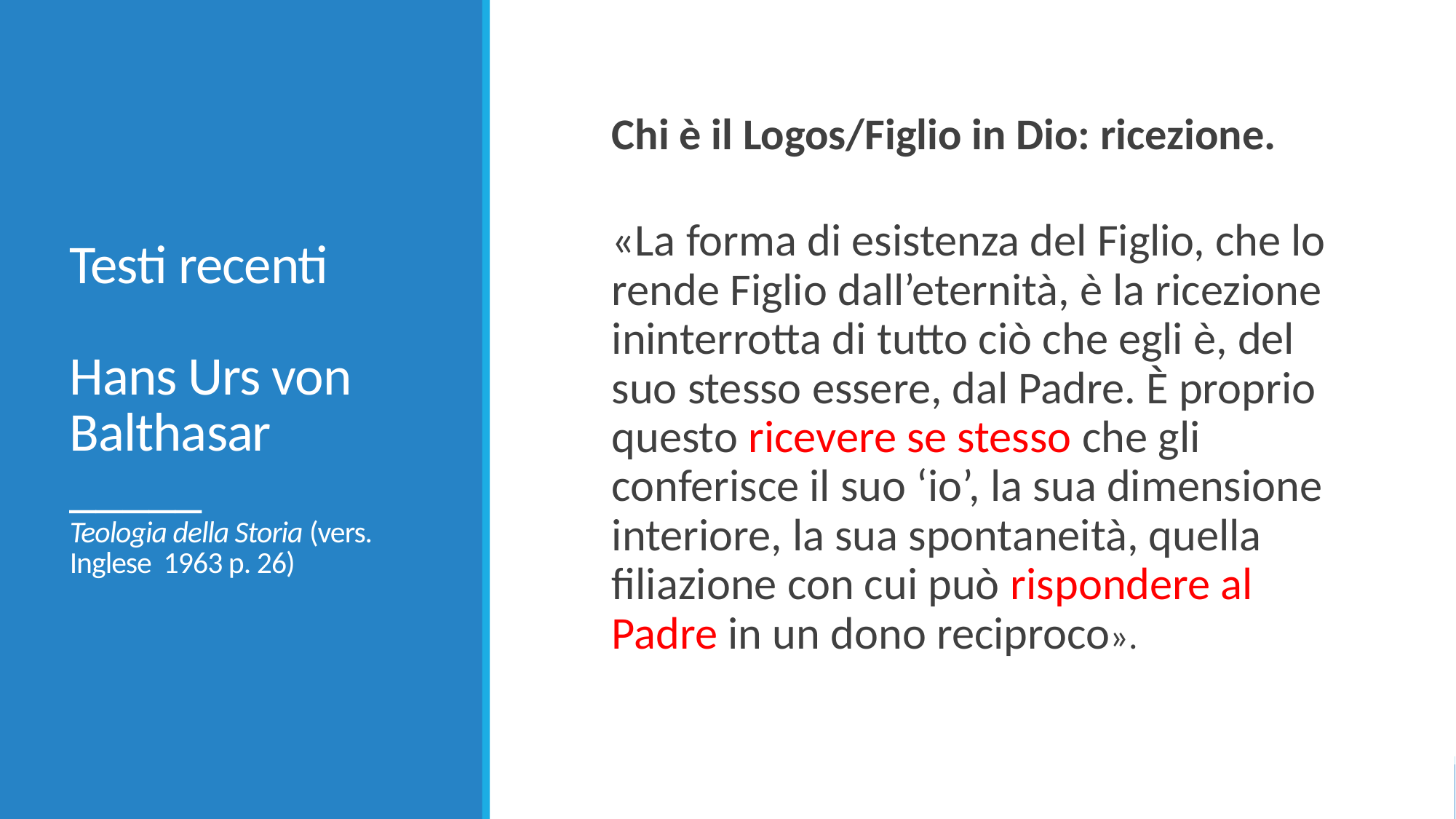

# Testi recenti Hans Urs von Balthasar _____ Teologia della Storia (vers. Inglese  1963 p. 26)
Chi è il Logos/Figlio in Dio: ricezione.

«La forma di esistenza del Figlio, che lo rende Figlio dall’eternità, è la ricezione ininterrotta di tutto ciò che egli è, del suo stesso essere, dal Padre. È proprio questo ricevere se stesso che gli conferisce il suo ‘io’, la sua dimensione interiore, la sua spontaneità, quella filiazione con cui può rispondere al Padre in un dono reciproco».